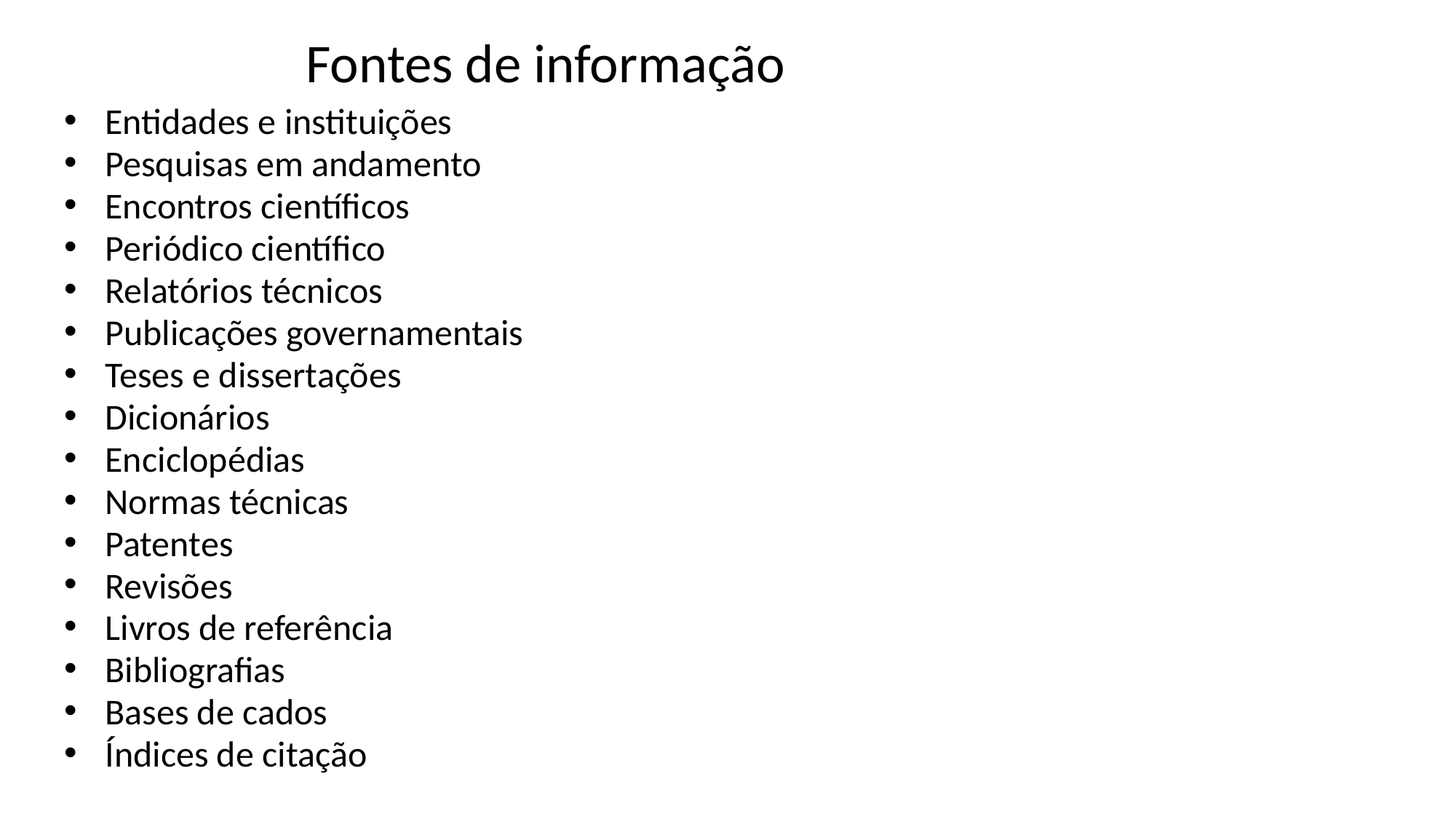

Fontes de informação
Entidades e instituições
Pesquisas em andamento
Encontros científicos
Periódico científico
Relatórios técnicos
Publicações governamentais
Teses e dissertações
Dicionários
Enciclopédias
Normas técnicas
Patentes
Revisões
Livros de referência
Bibliografias
Bases de cados
Índices de citação